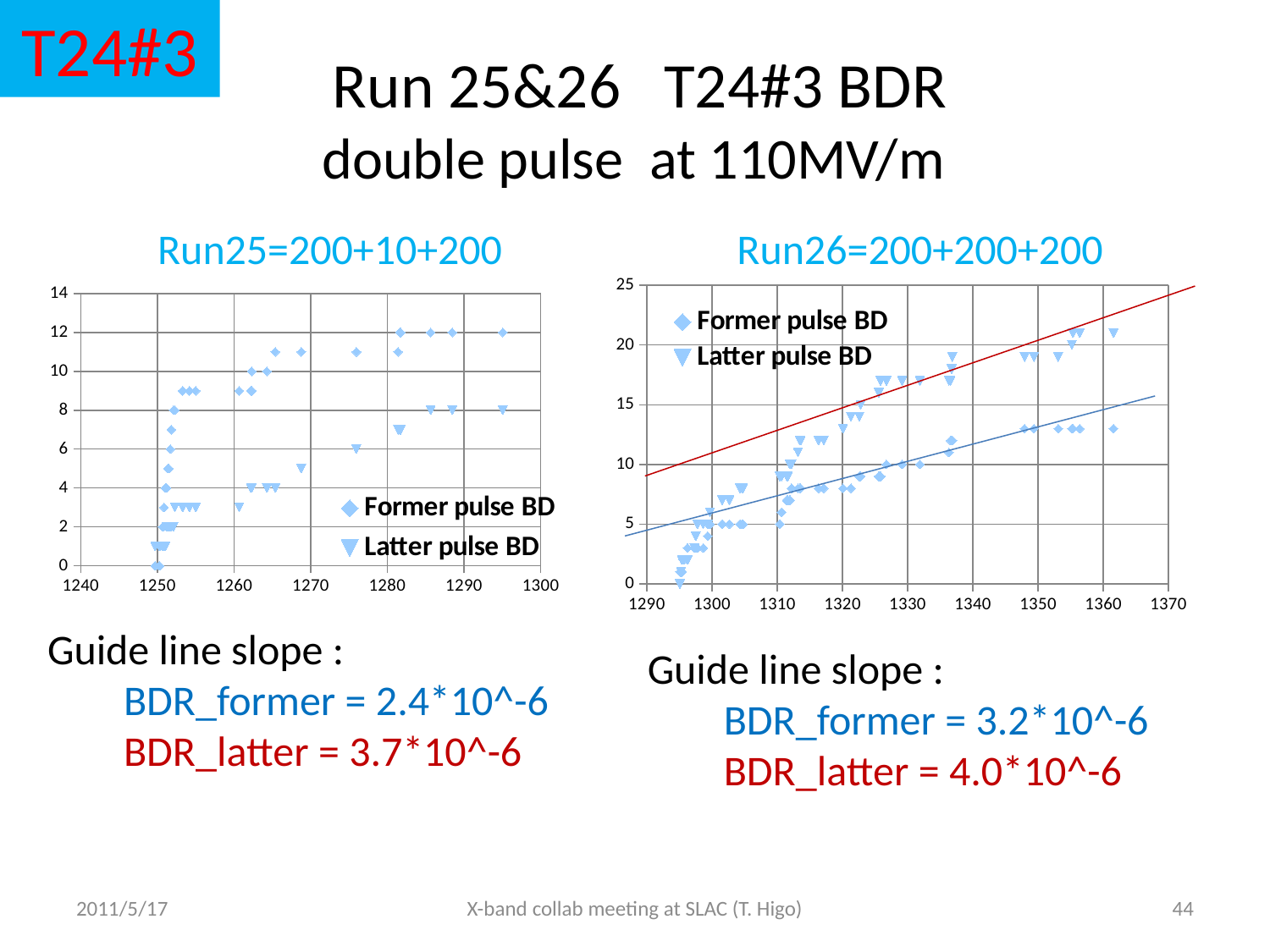

T24#3
# Run 25&26   T24#3 BDR double pulse  at 110MV/m
Run25=200+10+200
Run26=200+200+200

### Chart

| Category | Former pulse BD | Latter pulse BD |
|---|---|---|

### Chart

| Category | Former pulse BD | Latter pulse BD |
|---|---|---|
Guide line slope :
        BDR_former = 2.4*10^-6
        BDR_latter = 3.7*10^-6
Guide line slope :
        BDR_former = 3.2*10^-6
        BDR_latter = 4.0*10^-6
2011/5/17
X-band collab meeting at SLAC (T. Higo)
44